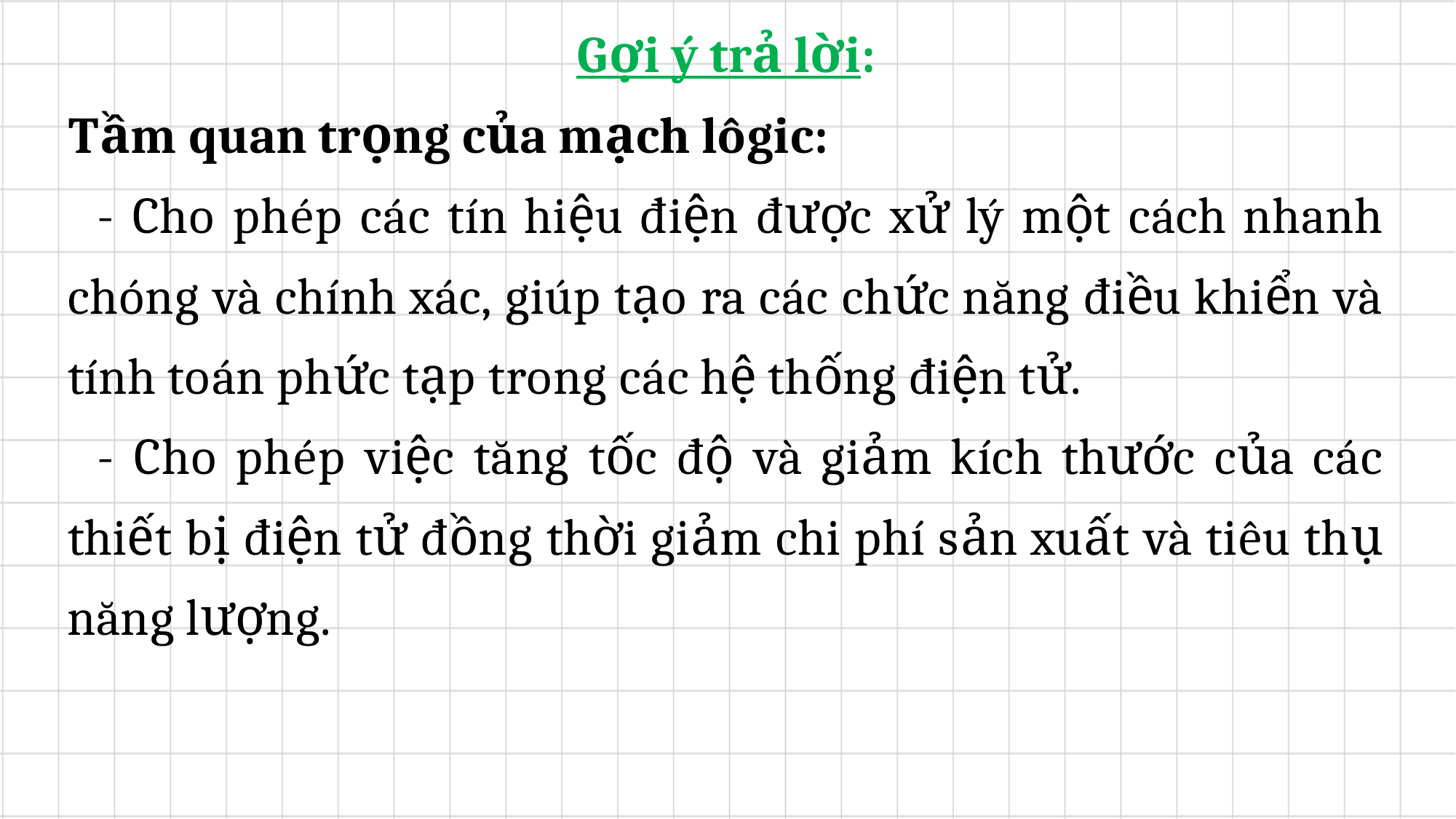

Gợi ý trả lời:
Tầm quan trọng của mạch lôgic:
	- Cho phép các tín hiệu điện được xử lý một cách nhanh chóng và chính xác, giúp tạo ra các chức năng điều khiển và tính toán phức tạp trong các hệ thống điện tử.
	- Cho phép việc tăng tốc độ và giảm kích thước của các thiết bị điện tử đồng thời giảm chi phí sản xuất và tiêu thụ năng lượng.